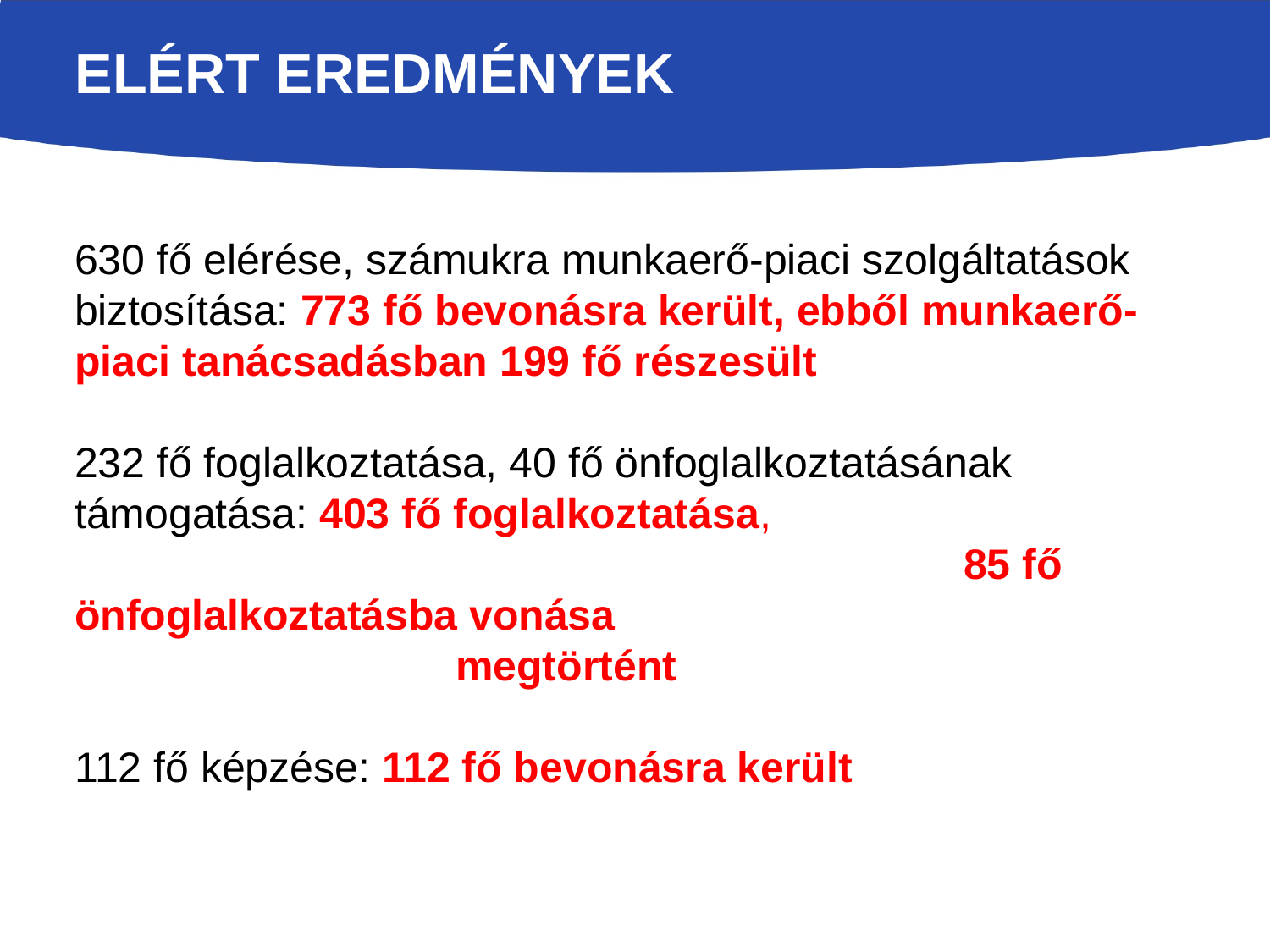

Elért eredmények
630 fő elérése, számukra munkaerő-piaci szolgáltatások biztosítása: 773 fő bevonásra került, ebből munkaerő-piaci tanácsadásban 199 fő részesült

232 fő foglalkoztatása, 40 fő önfoglalkoztatásának támogatása: 403 fő foglalkoztatása,  				  				   		85 fő önfoglalkoztatásba vonása   							megtörtént

112 fő képzése: 112 fő bevonásra került